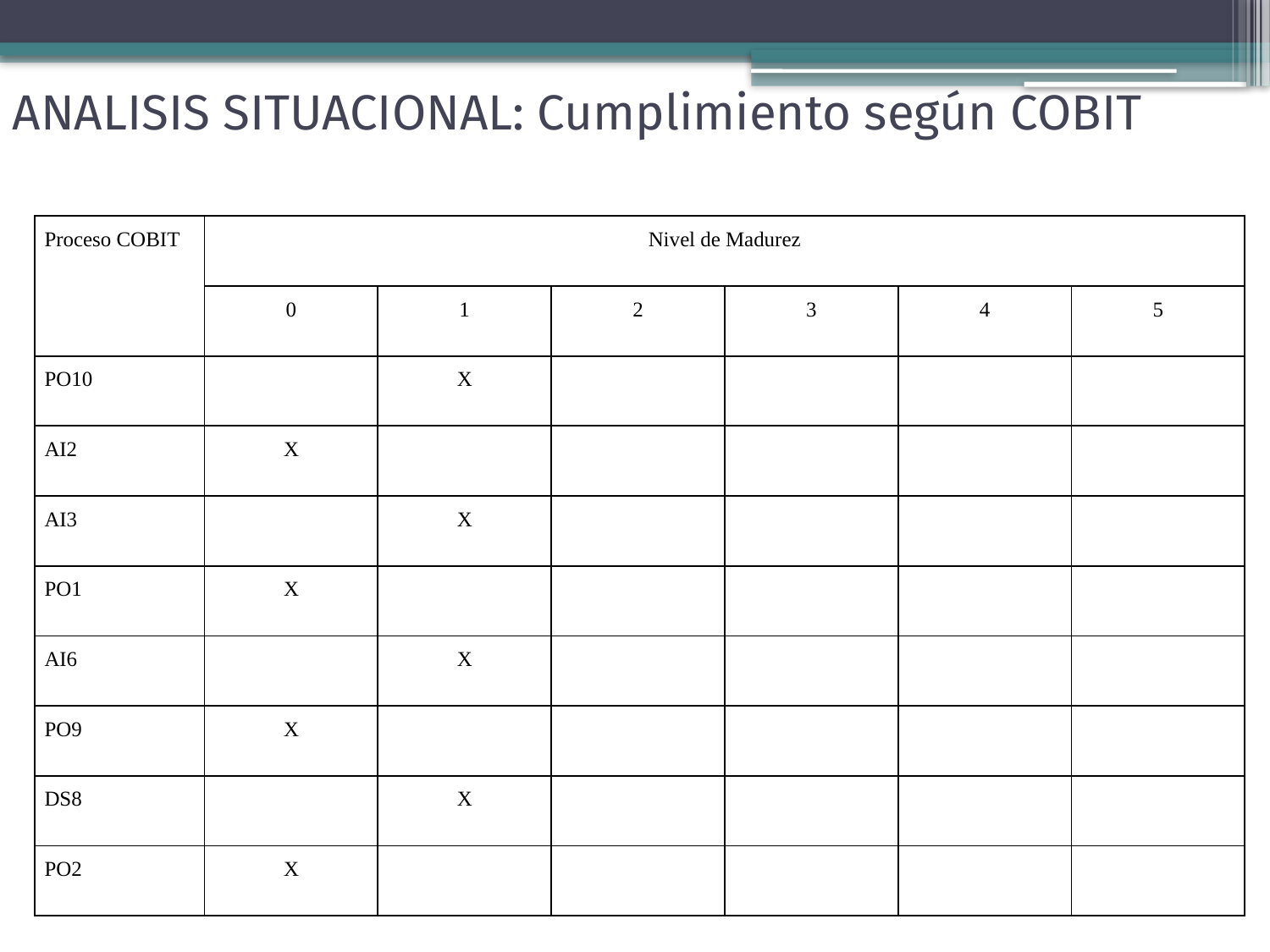

# ANALISIS SITUACIONAL: Cumplimiento según COBIT
| Proceso COBIT | Nivel de Madurez |  |  |  |  |  |
| --- | --- | --- | --- | --- | --- | --- |
|  | 0 | 1 | 2 | 3 | 4 | 5 |
| PO10 |  | X |  |  |  |  |
| AI2 | X |  |  |  |  |  |
| AI3 |  | X |  |  |  |  |
| PO1 | X |  |  |  |  |  |
| AI6 |  | X |  |  |  |  |
| PO9 | X |  |  |  |  |  |
| DS8 |  | X |  |  |  |  |
| PO2 | X |  |  |  |  |  |